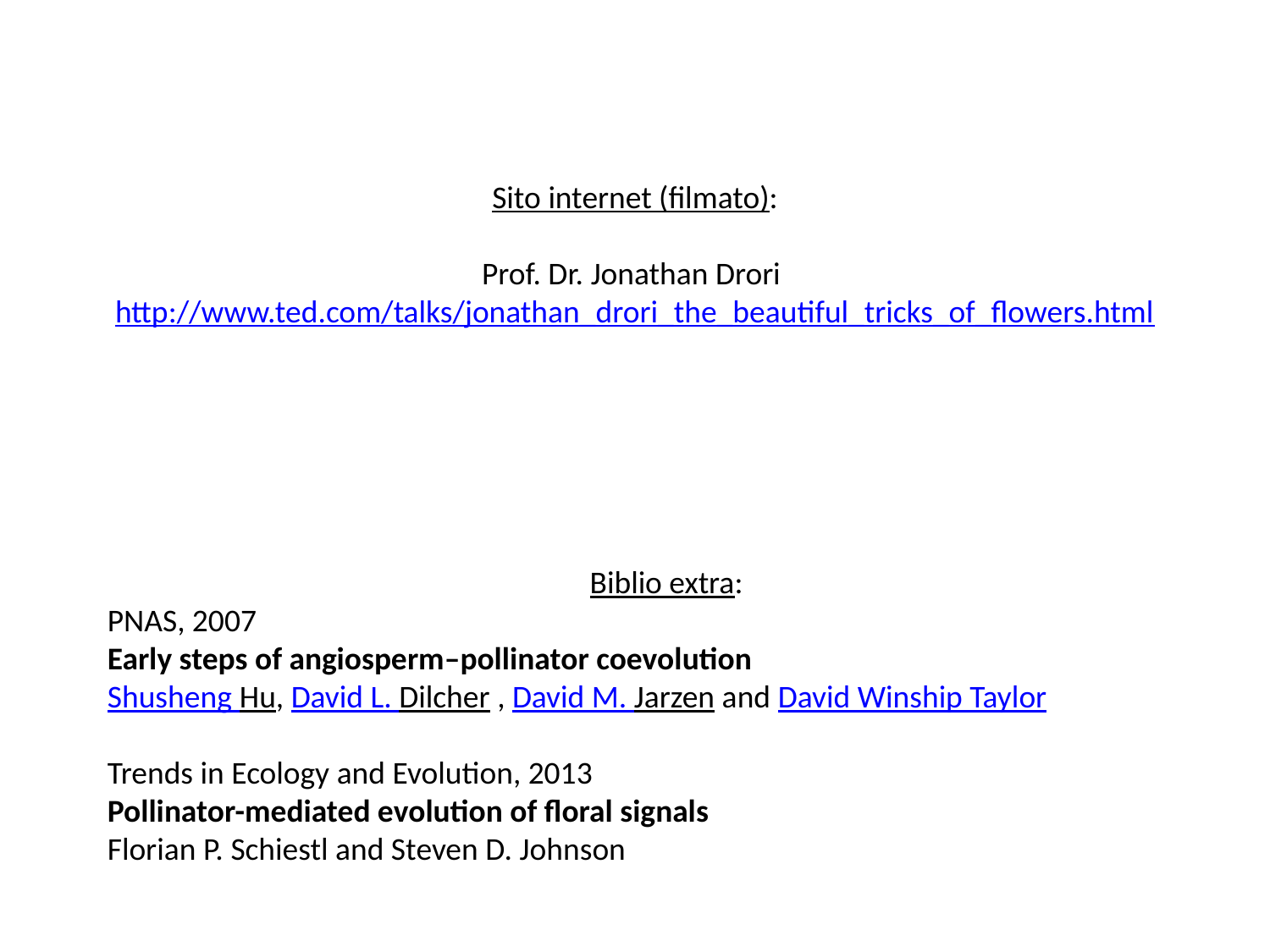

Sito internet (filmato):

Prof. Dr. Jonathan Drori
http://www.ted.com/talks/jonathan_drori_the_beautiful_tricks_of_flowers.html

Biblio extra:
PNAS, 2007
Early steps of angiosperm–pollinator coevolution
Shusheng Hu, David L. Dilcher , David M. Jarzen and David Winship Taylor

Trends in Ecology and Evolution, 2013
Pollinator-mediated evolution of floral signals
Florian P. Schiestl and Steven D. Johnson